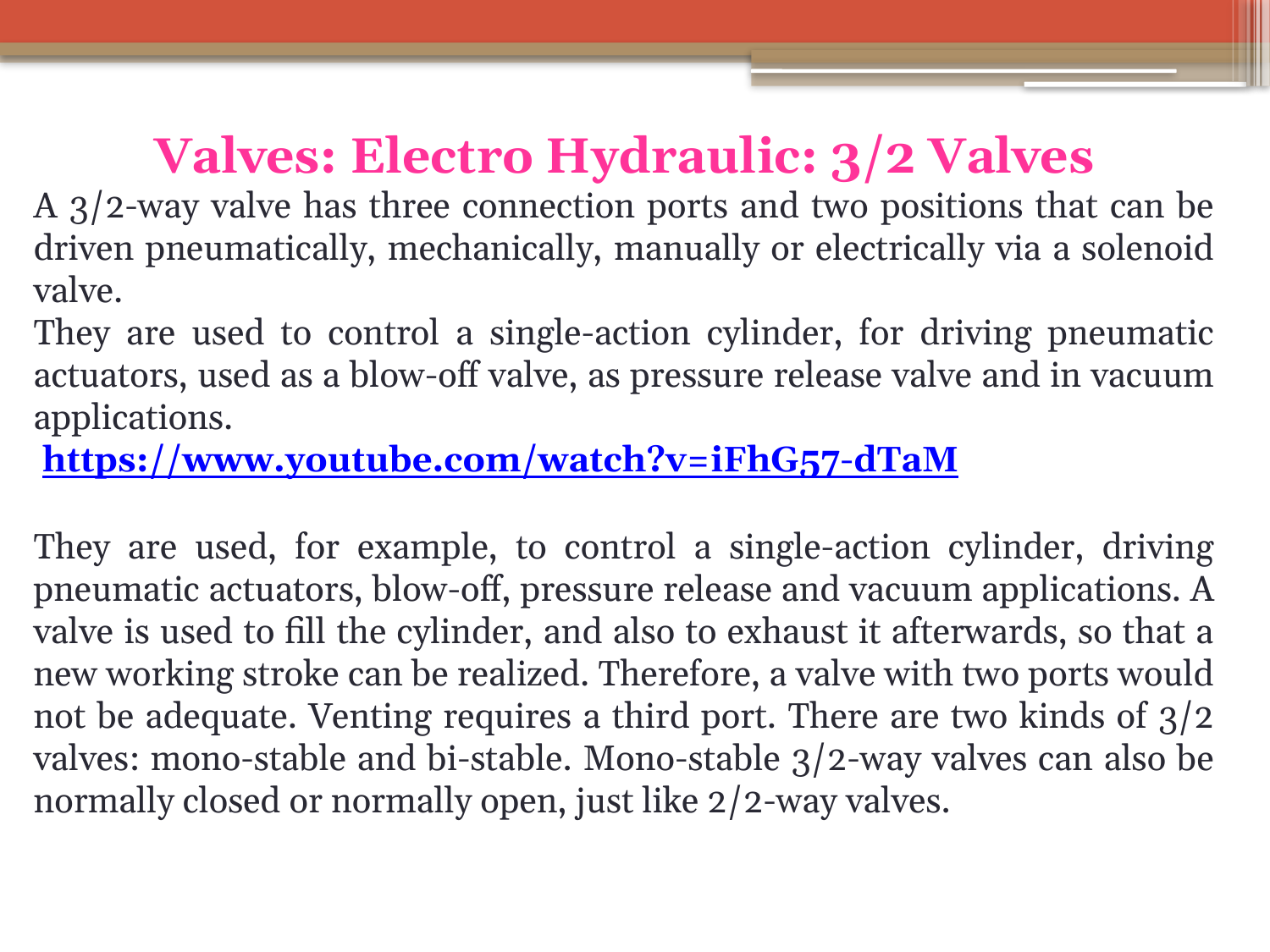

Valves: Electro Hydraulic: 3/2 Valves
A 3/2-way valve has three connection ports and two positions that can be driven pneumatically, mechanically, manually or electrically via a solenoid valve.
They are used to control a single-action cylinder, for driving pneumatic actuators, used as a blow-off valve, as pressure release valve and in vacuum applications.
 https://www.youtube.com/watch?v=iFhG57-dTaM

They are used, for example, to control a single-action cylinder, driving pneumatic actuators, blow-off, pressure release and vacuum applications. A valve is used to fill the cylinder, and also to exhaust it afterwards, so that a new working stroke can be realized. Therefore, a valve with two ports would not be adequate. Venting requires a third port. There are two kinds of 3/2 valves: mono-stable and bi-stable. Mono-stable 3/2-way valves can also be normally closed or normally open, just like 2/2-way valves.